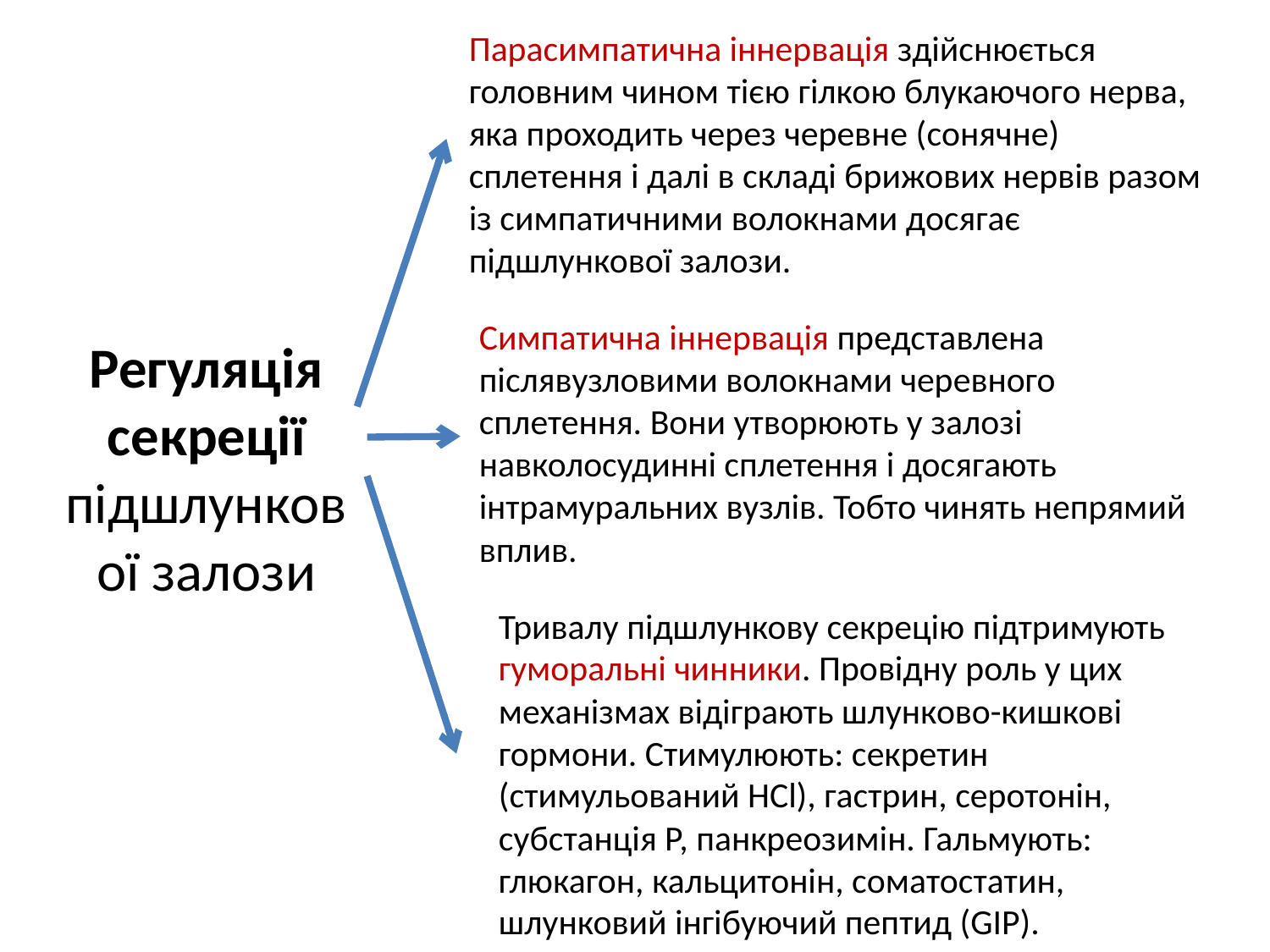

Парасимпатична іннервація здійснюється головним чином тією гілкою блукаючого нерва, яка проходить через черевне (сонячне) сплетення і далі в складі брижових нервів разом із симпатичними волокнами досягає підшлункової залози.
# Регуляція секреції підшлункової залози
Симпатична іннервація представлена післявузловими волокнами черевного сплетення. Вони утворюють у залозі навколосудинні сплетення і досягають інтрамуральних вузлів. Тобто чинять непрямий вплив.
Тривалу підшлункову секрецію підтримують гуморальні чинники. Провідну роль у цих механізмах відіграють шлунково-кишкові гормони. Стимулюють: секретин (стимульований HCl), гастрин, серотонін, субстанція Р, панкреозимін. Гальмують: глюкагон, кальцитонін, соматостатин, шлунковий інгібуючий пептид (GIP).